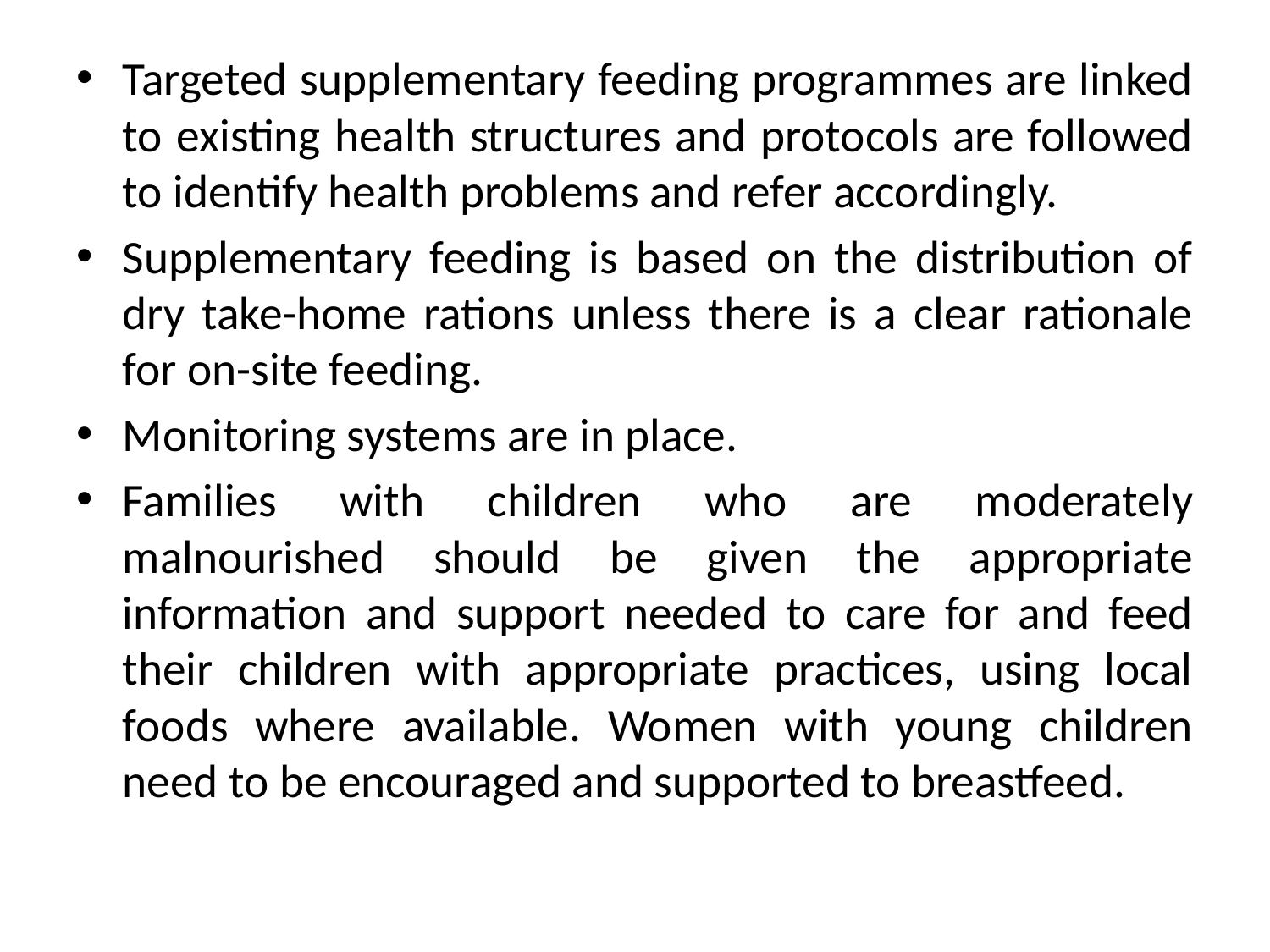

Targeted supplementary feeding programmes are linked to existing health structures and protocols are followed to identify health problems and refer accordingly.
Supplementary feeding is based on the distribution of dry take-home rations unless there is a clear rationale for on-site feeding.
Monitoring systems are in place.
Families with children who are moderately malnourished should be given the appropriate information and support needed to care for and feed their children with appropriate practices, using local foods where available. Women with young children need to be encouraged and supported to breastfeed.